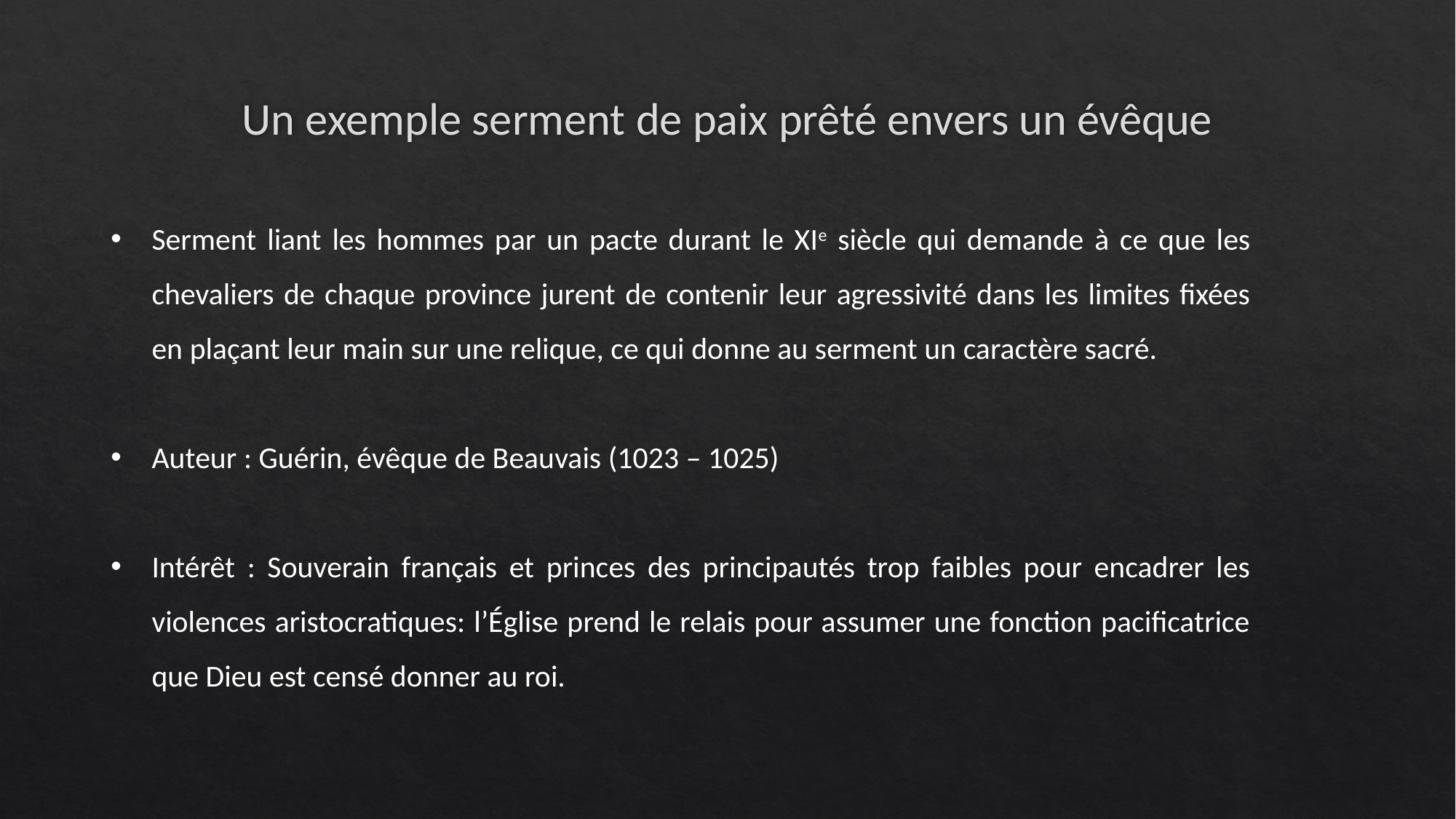

# Un exemple serment de paix prêté envers un évêque
Serment liant les hommes par un pacte durant le XIe siècle qui demande à ce que les chevaliers de chaque province jurent de contenir leur agressivité dans les limites fixées en plaçant leur main sur une relique, ce qui donne au serment un caractère sacré.

Auteur : Guérin, évêque de Beauvais (1023 – 1025)

Intérêt : Souverain français et princes des principautés trop faibles pour encadrer les violences aristocratiques: l’Église prend le relais pour assumer une fonction pacificatrice que Dieu est censé donner au roi.